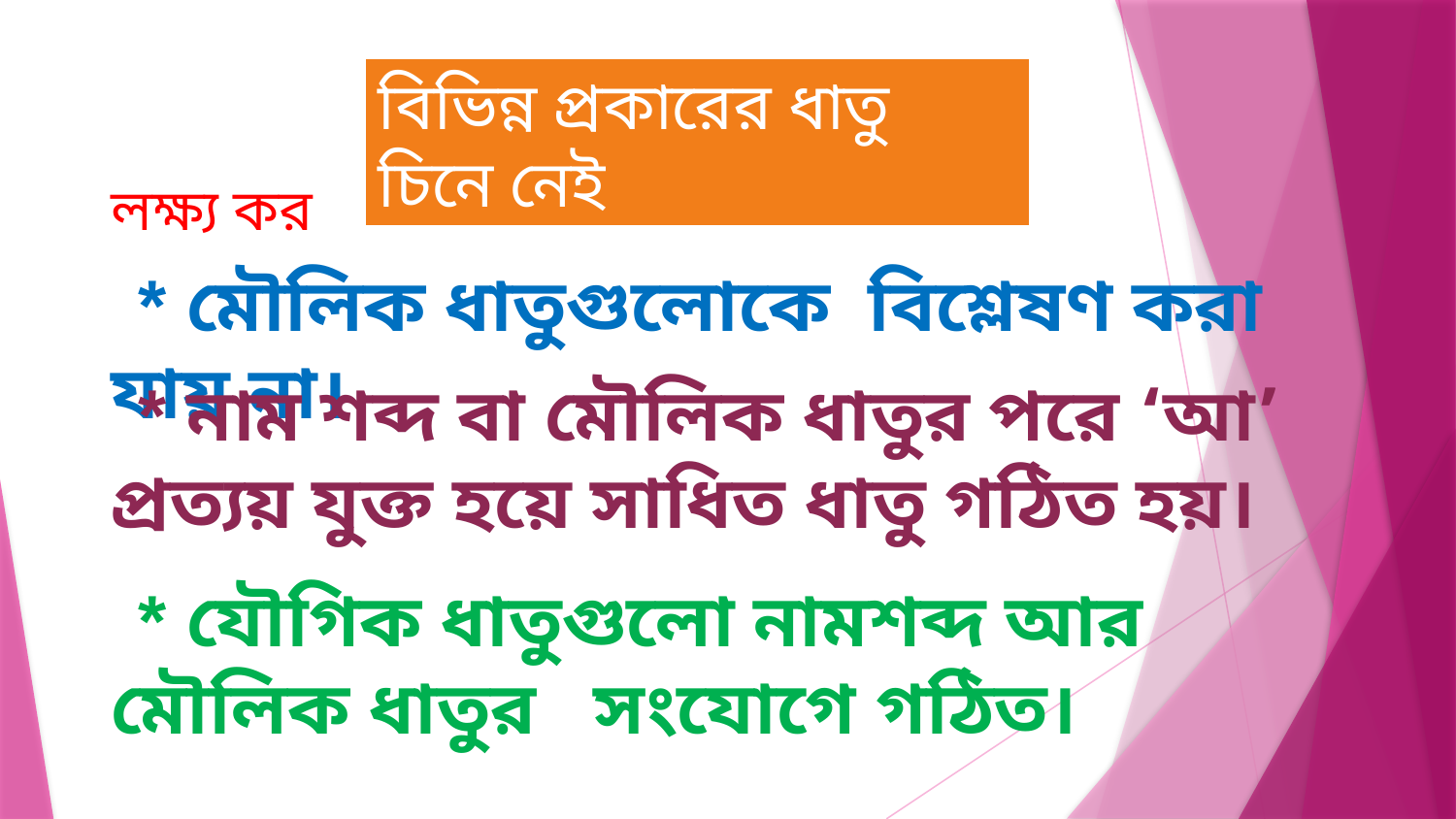

বিভিন্ন প্রকারের ধাতু চিনে নেই
লক্ষ্য কর
  * মৌলিক ধাতুগুলোকে  বিশ্লেষণ করা যায় না।
  * নাম শব্দ বা মৌলিক ধাতুর পরে ‘আ’ প্রত্যয় যুক্ত হয়ে সাধিত ধাতু গঠিত হয়।
  * যৌগিক ধাতুগুলো নামশব্দ আর মৌলিক ধাতুর   সংযোগে গঠিত।